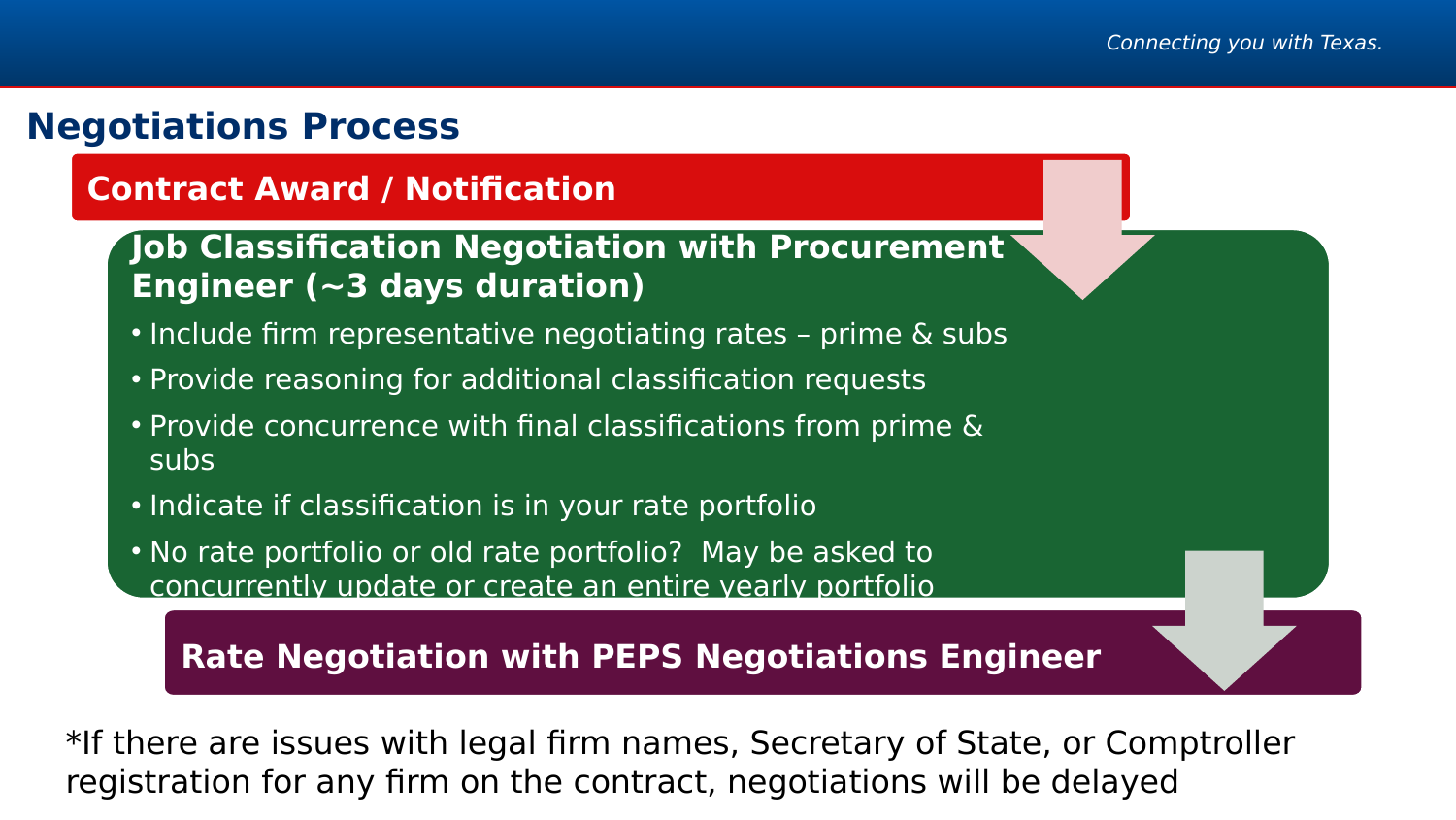

Negotiations Process
Contract Award / Notification

Job Classification Negotiation with Procurement Engineer (~3 days duration)
Include firm representative negotiating rates – prime & subs
Provide reasoning for additional classification requests
Provide concurrence with final classifications from prime & subs
Indicate if classification is in your rate portfolio
No rate portfolio or old rate portfolio?  May be asked to concurrently update or create an entire yearly portfolio

Rate Negotiation with PEPS Negotiations Engineer
*If there are issues with legal firm names, Secretary of State, or Comptroller registration for any firm on the contract, negotiations will be delayed